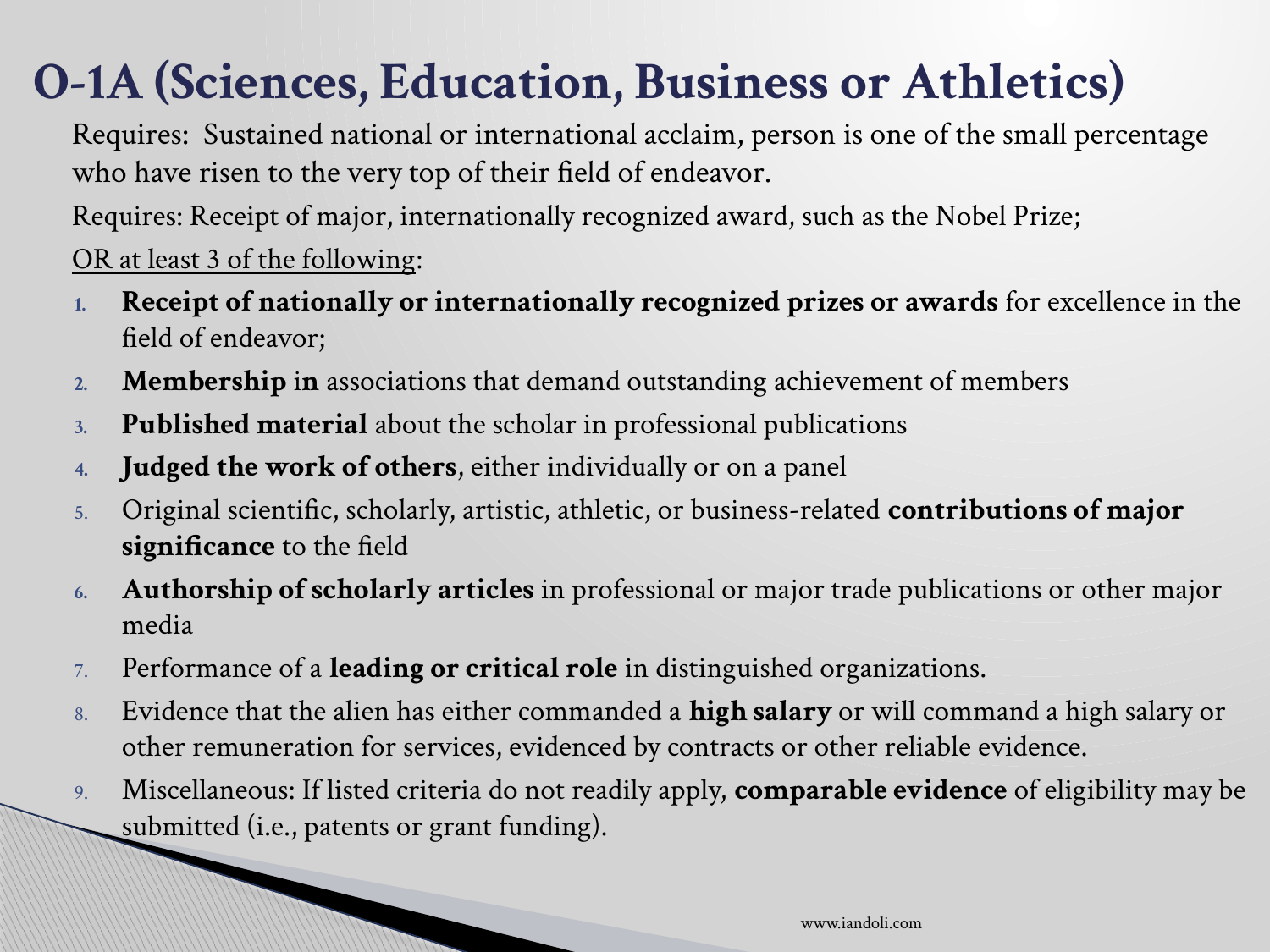

# O-1A (Sciences, Education, Business or Athletics)
Requires:  Sustained national or international acclaim, person is one of the small percentage who have risen to the very top of their field of endeavor.
Requires: Receipt of major, internationally recognized award, such as the Nobel Prize;
OR at least 3 of the following:
Receipt of nationally or internationally recognized prizes or awards for excellence in the field of endeavor;
Membership in associations that demand outstanding achievement of members
Published material about the scholar in professional publications
Judged the work of others, either individually or on a panel
Original scientific, scholarly, artistic, athletic, or business-related contributions of major significance to the field
Authorship of scholarly articles in professional or major trade publications or other major media
Performance of a leading or critical role in distinguished organizations.
Evidence that the alien has either commanded a high salary or will command a high salary or other remuneration for services, evidenced by contracts or other reliable evidence.
Miscellaneous: If listed criteria do not readily apply, comparable evidence of eligibility may be submitted (i.e., patents or grant funding).
www.iandoli.com